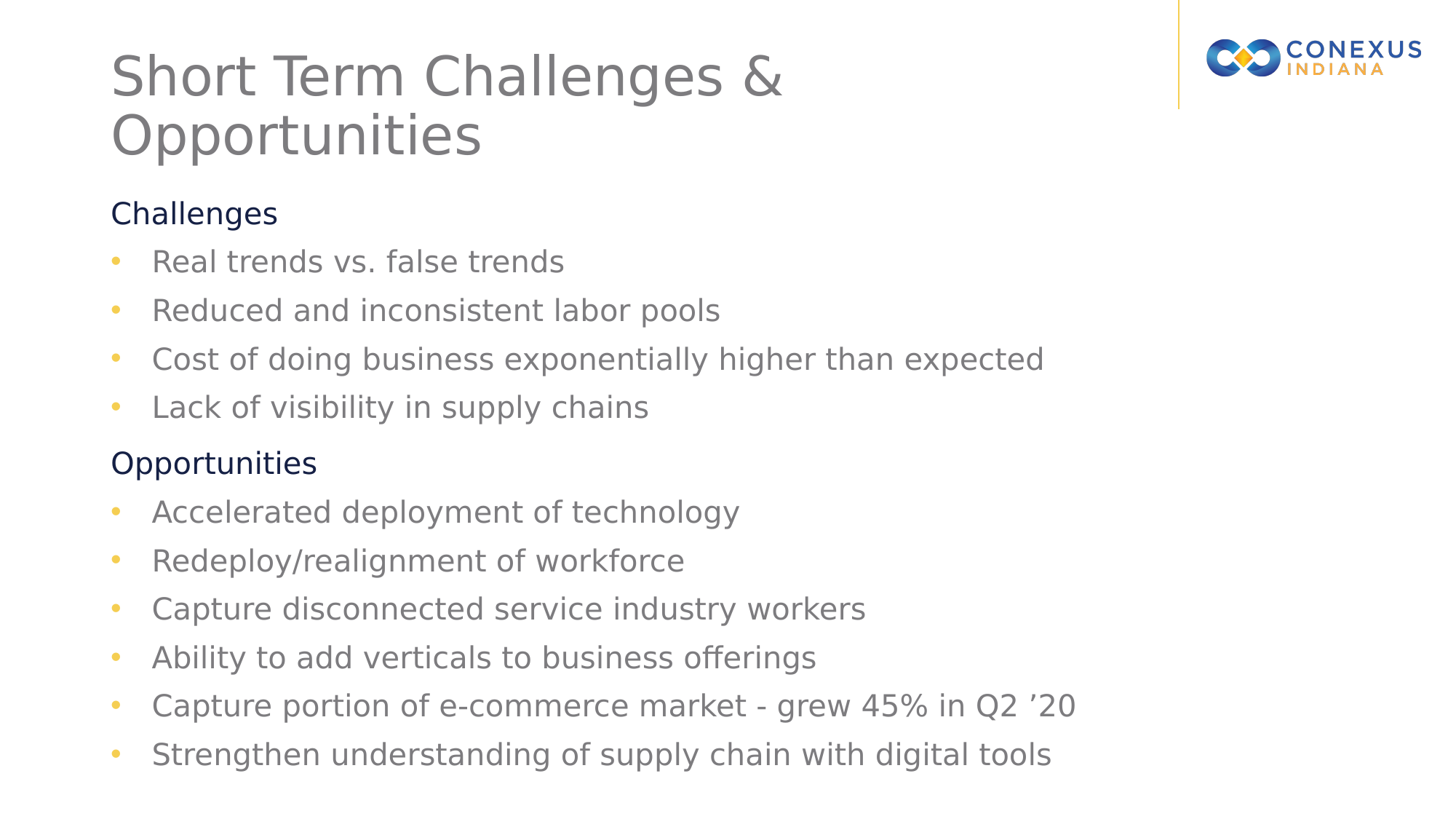

Short Term Challenges & Opportunities
Challenges
Real trends vs. false trends
Reduced and inconsistent labor pools
Cost of doing business exponentially higher than expected
Lack of visibility in supply chains
Opportunities
Accelerated deployment of technology
Redeploy/realignment of workforce
Capture disconnected service industry workers
Ability to add verticals to business offerings
Capture portion of e-commerce market - grew 45% in Q2 ’20
Strengthen understanding of supply chain with digital tools